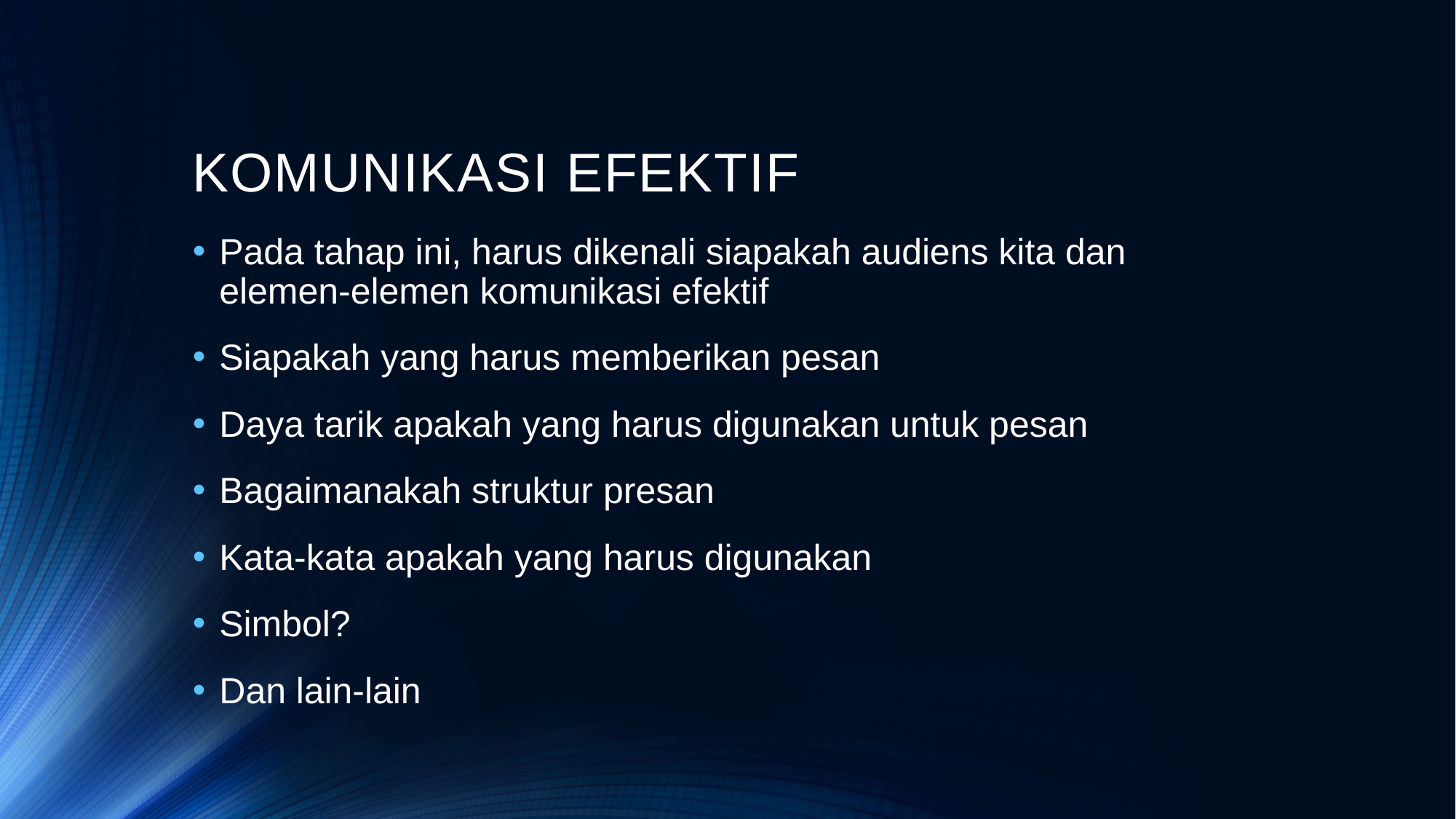

# KOMUNIKASI EFEKTIF
Pada tahap ini, harus dikenali siapakah audiens kita dan elemen-elemen komunikasi efektif
Siapakah yang harus memberikan pesan
Daya tarik apakah yang harus digunakan untuk pesan
Bagaimanakah struktur presan
Kata-kata apakah yang harus digunakan
Simbol?
Dan lain-lain